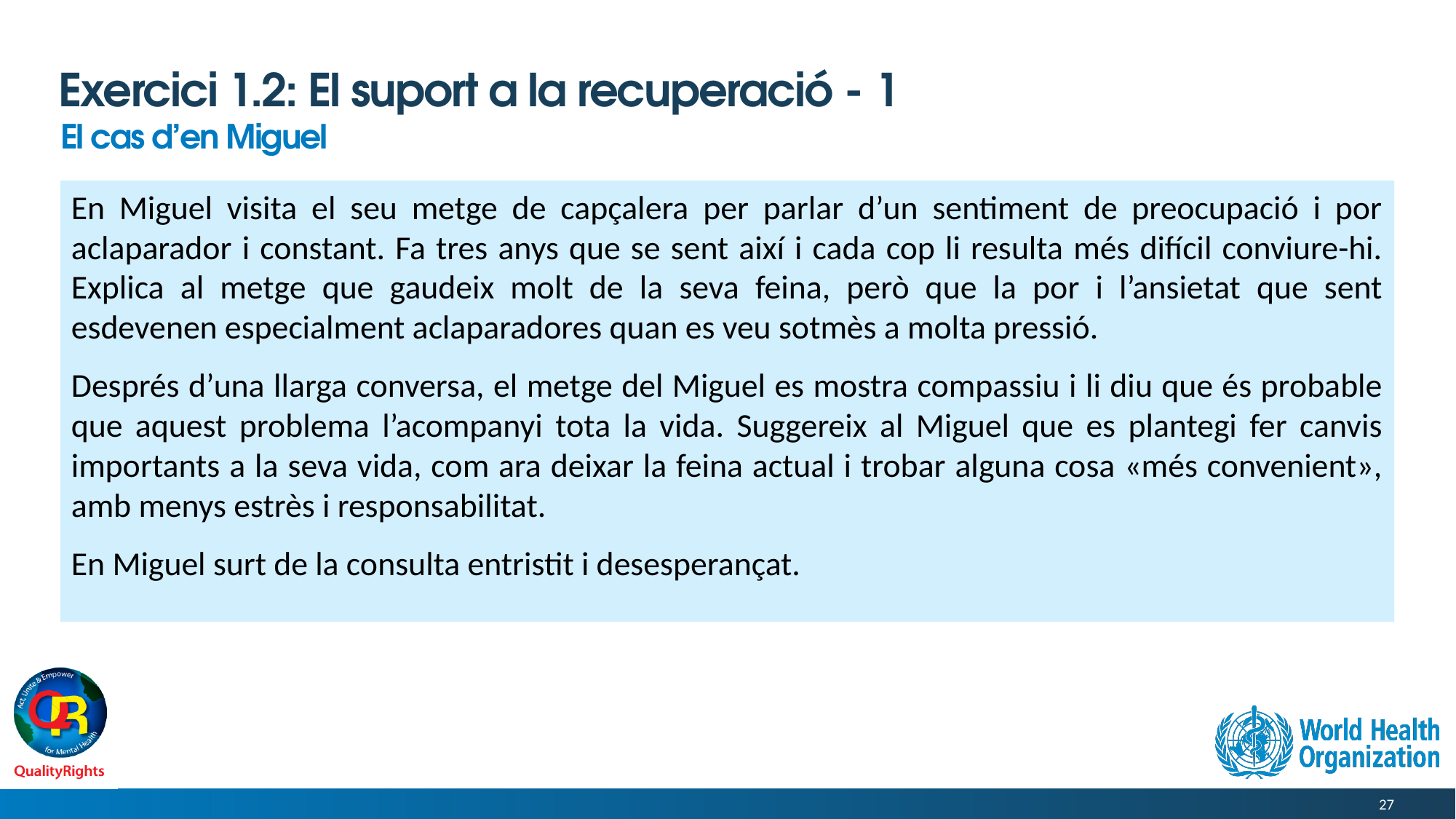

# Exercici 1.2: El suport a la recuperació - 1
El cas d’en Miguel
En Miguel visita el seu metge de capçalera per parlar d’un sentiment de preocupació i por aclaparador i constant. Fa tres anys que se sent així i cada cop li resulta més difícil conviure-hi. Explica al metge que gaudeix molt de la seva feina, però que la por i l’ansietat que sent esdevenen especialment aclaparadores quan es veu sotmès a molta pressió.
Després d’una llarga conversa, el metge del Miguel es mostra compassiu i li diu que és probable que aquest problema l’acompanyi tota la vida. Suggereix al Miguel que es plantegi fer canvis importants a la seva vida, com ara deixar la feina actual i trobar alguna cosa «més convenient», amb menys estrès i responsabilitat.
En Miguel surt de la consulta entristit i desesperançat.